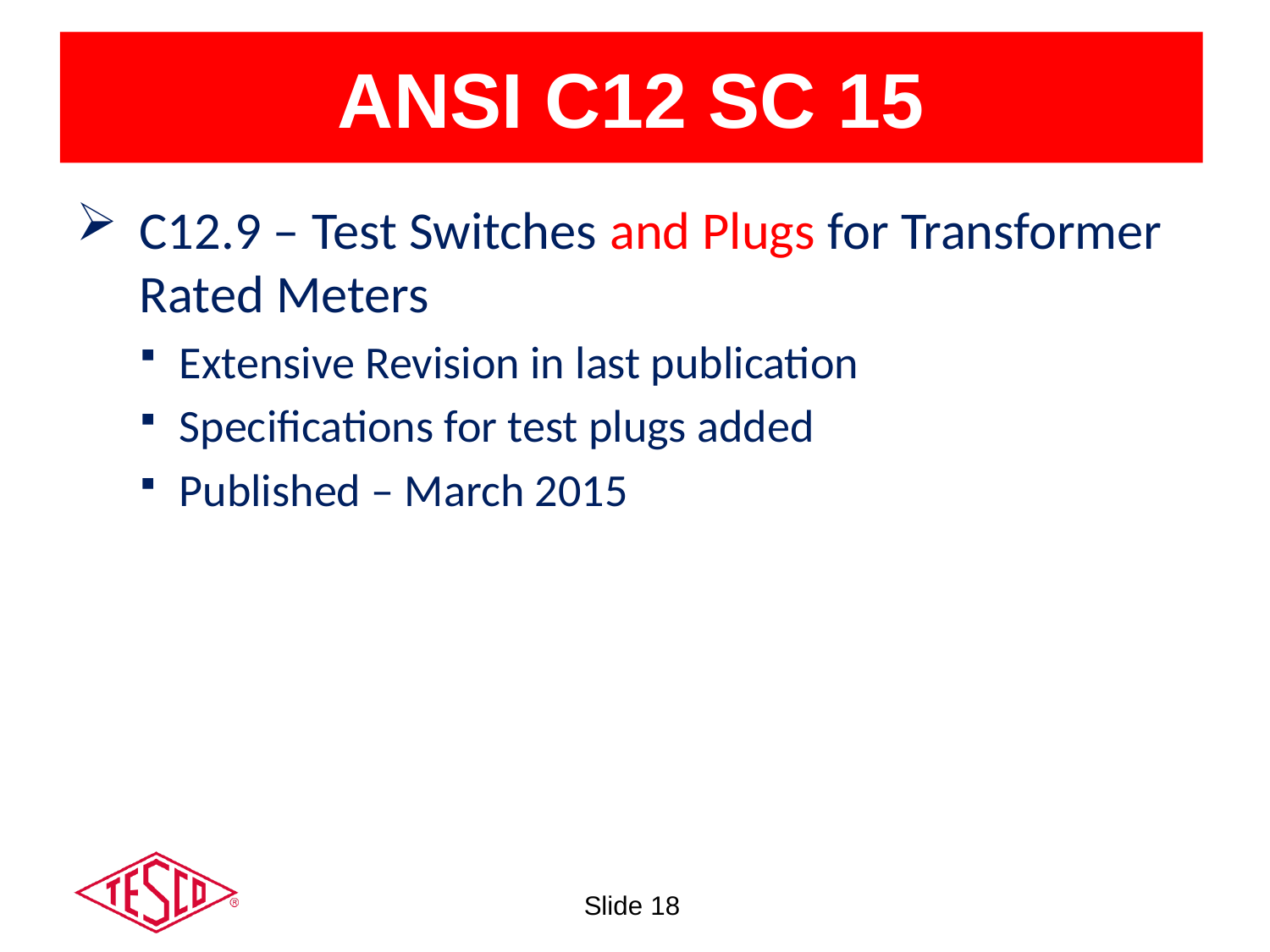

ANSI C12 SC 15
C12.9 – Test Switches and Plugs for Transformer Rated Meters
Extensive Revision in last publication
Specifications for test plugs added
Published – March 2015
Slide 18